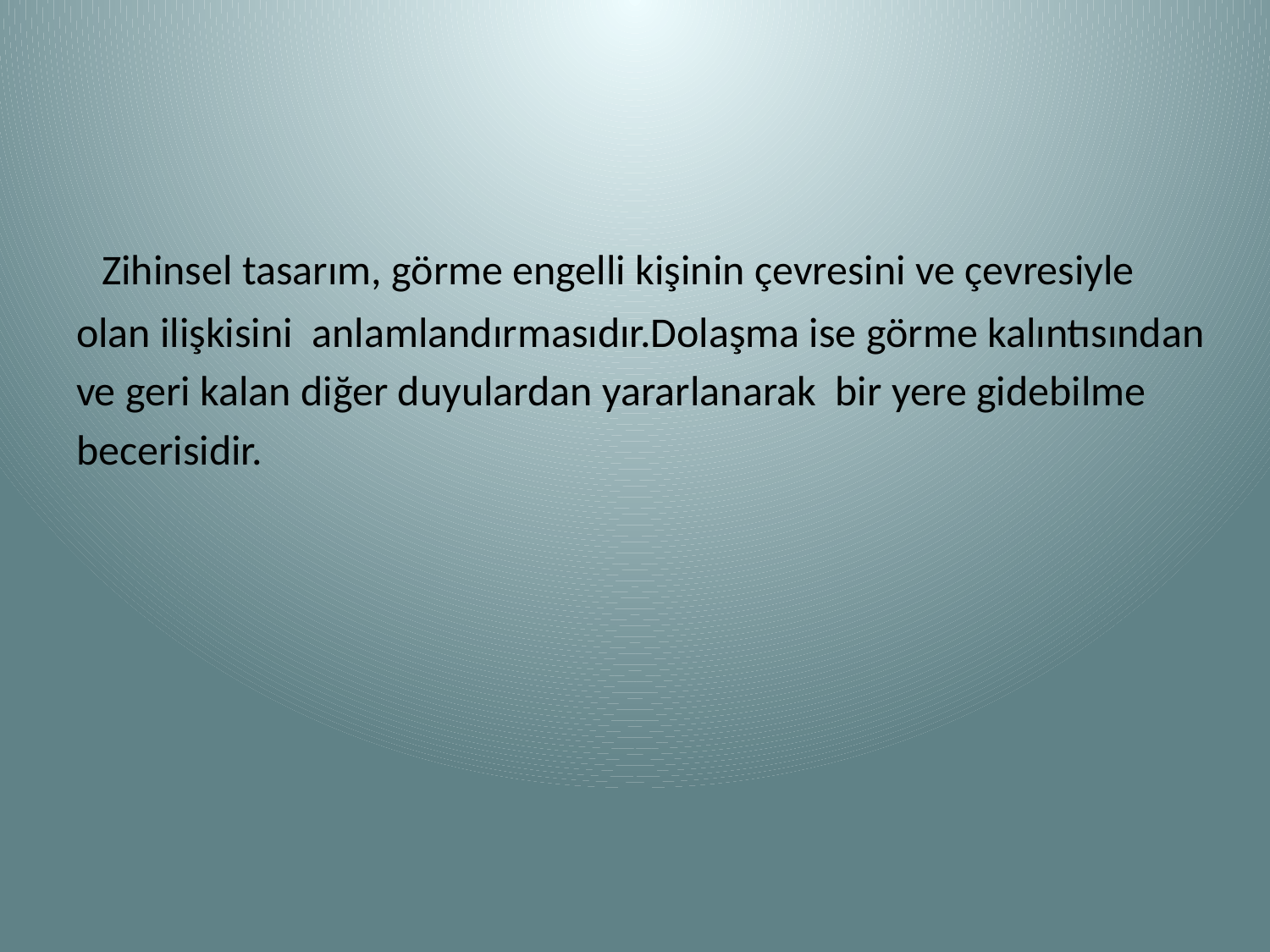

Zihinsel tasarım, görme engelli kişinin çevresini ve çevresiyle
olan ilişkisini  anlamlandırmasıdır.Dolaşma ise görme kalıntısından
ve geri kalan diğer duyulardan yararlanarak  bir yere gidebilme
becerisidir.